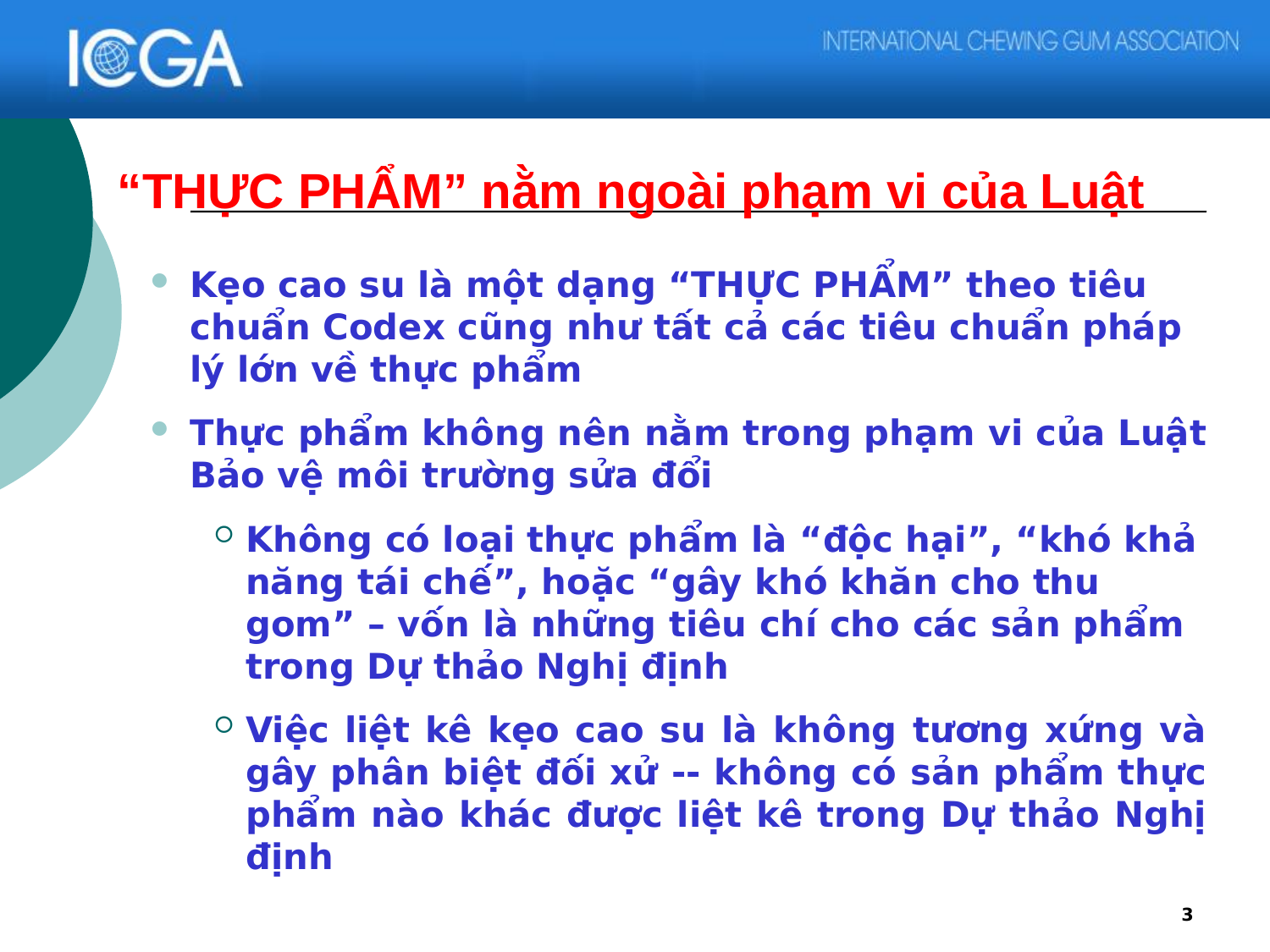

# “THỰC PHẨM” nằm ngoài phạm vi của Luật
Kẹo cao su là một dạng “THỰC PHẨM” theo tiêu chuẩn Codex cũng như tất cả các tiêu chuẩn pháp lý lớn về thực phẩm
Thực phẩm không nên nằm trong phạm vi của Luật Bảo vệ môi trường sửa đổi
Không có loại thực phẩm là “độc hại”, “khó khả năng tái chế”, hoặc “gây khó khăn cho thu gom” – vốn là những tiêu chí cho các sản phẩm trong Dự thảo Nghị định
Việc liệt kê kẹo cao su là không tương xứng và gây phân biệt đối xử -- không có sản phẩm thực phẩm nào khác được liệt kê trong Dự thảo Nghị định

3